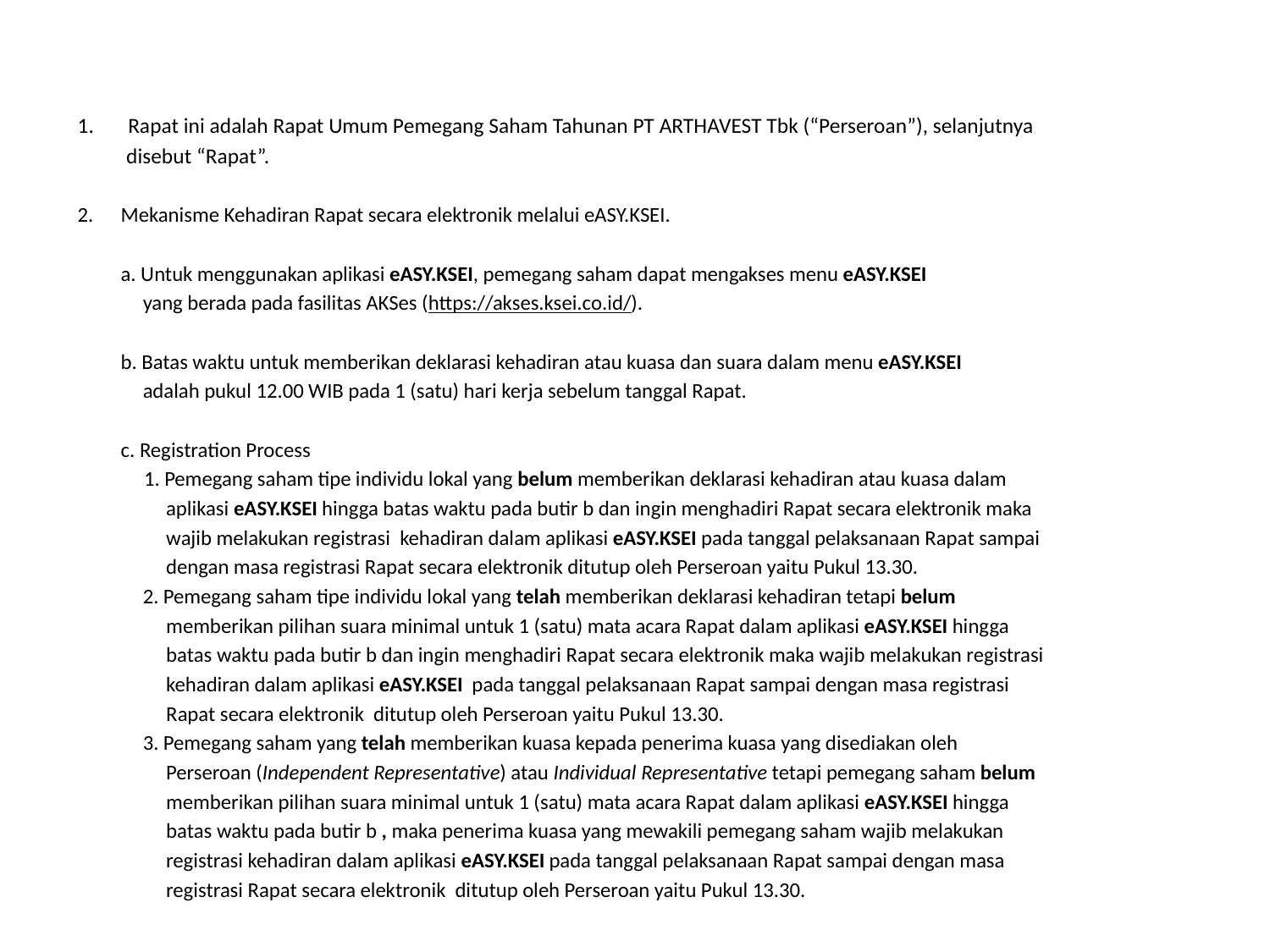

1.       Rapat ini adalah Rapat Umum Pemegang Saham Tahunan PT ARTHAVEST Tbk (“Perseroan”), selanjutnya
          disebut “Rapat”.

2.	Mekanisme Kehadiran Rapat secara elektronik melalui eASY.KSEI.

	a. Untuk menggunakan aplikasi eASY.KSEI, pemegang saham dapat mengakses menu eASY.KSEI
              yang berada pada fasilitas AKSes (https://akses.ksei.co.id/).

	b. Batas waktu untuk memberikan deklarasi kehadiran atau kuasa dan suara dalam menu eASY.KSEI
              adalah pukul 12.00 WIB pada 1 (satu) hari kerja sebelum tanggal Rapat.

	c. Registration Process
	     1. Pemegang saham tipe individu lokal yang belum memberikan deklarasi kehadiran atau kuasa dalam
                   aplikasi eASY.KSEI hingga batas waktu pada butir b dan ingin menghadiri Rapat secara elektronik maka
                   wajib melakukan registrasi  kehadiran dalam aplikasi eASY.KSEI pada tanggal pelaksanaan Rapat sampai
                   dengan masa registrasi Rapat secara elektronik ditutup oleh Perseroan yaitu Pukul 13.30.
              2. Pemegang saham tipe individu lokal yang telah memberikan deklarasi kehadiran tetapi belum
                   memberikan pilihan suara minimal untuk 1 (satu) mata acara Rapat dalam aplikasi eASY.KSEI hingga
                   batas waktu pada butir b dan ingin menghadiri Rapat secara elektronik maka wajib melakukan registrasi
                   kehadiran dalam aplikasi eASY.KSEI  pada tanggal pelaksanaan Rapat sampai dengan masa registrasi
                   Rapat secara elektronik  ditutup oleh Perseroan yaitu Pukul 13.30.
              3. Pemegang saham yang telah memberikan kuasa kepada penerima kuasa yang disediakan oleh
                   Perseroan (Independent Representative) atau Individual Representative tetapi pemegang saham belum
                   memberikan pilihan suara minimal untuk 1 (satu) mata acara Rapat dalam aplikasi eASY.KSEI hingga
                   batas waktu pada butir b , maka penerima kuasa yang mewakili pemegang saham wajib melakukan
                   registrasi kehadiran dalam aplikasi eASY.KSEI pada tanggal pelaksanaan Rapat sampai dengan masa
                   registrasi Rapat secara elektronik  ditutup oleh Perseroan yaitu Pukul 13.30.